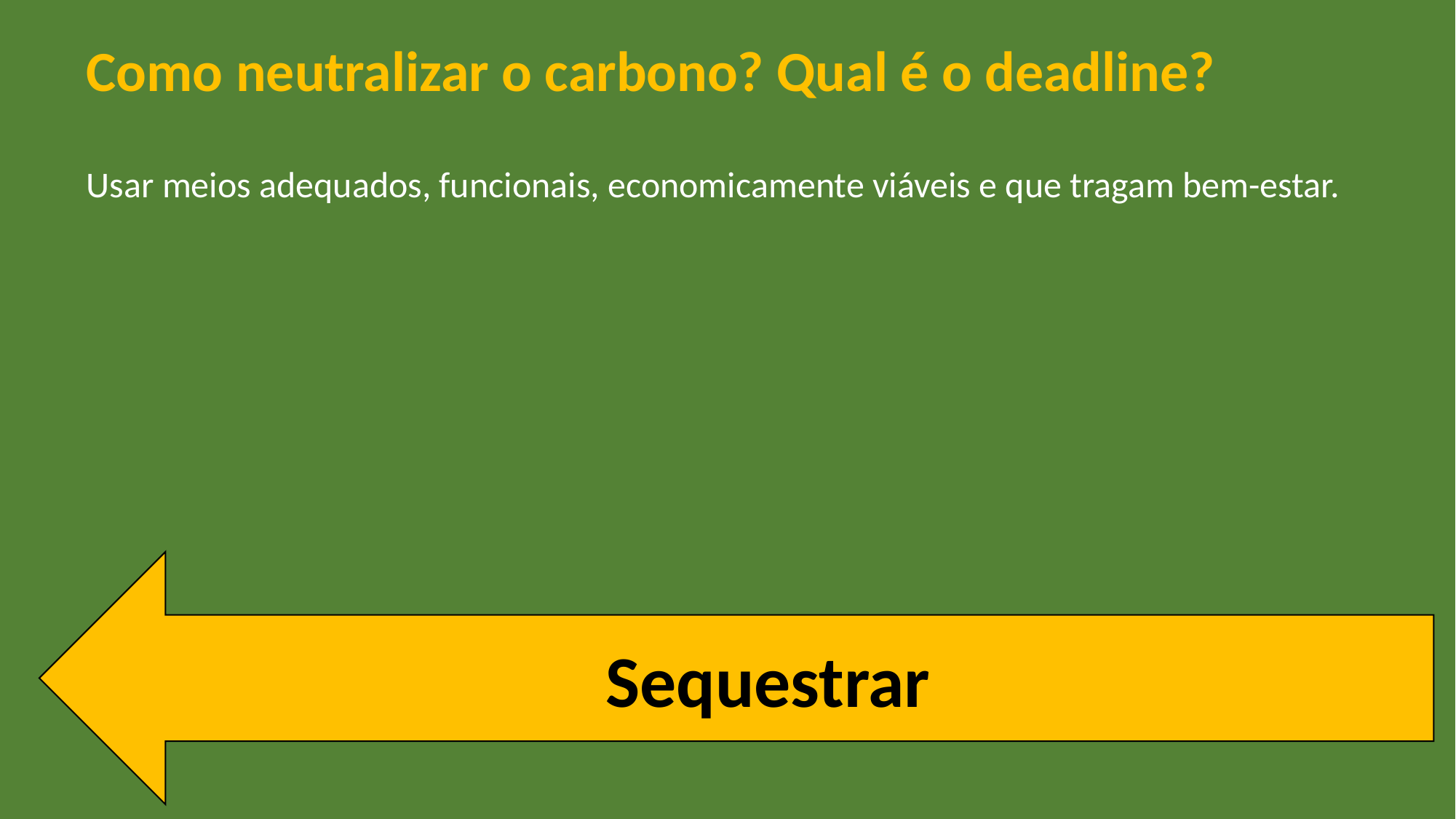

Como neutralizar o carbono? Qual é o deadline?
Usar meios adequados, funcionais, economicamente viáveis e que tragam bem-estar.
Sequestrar